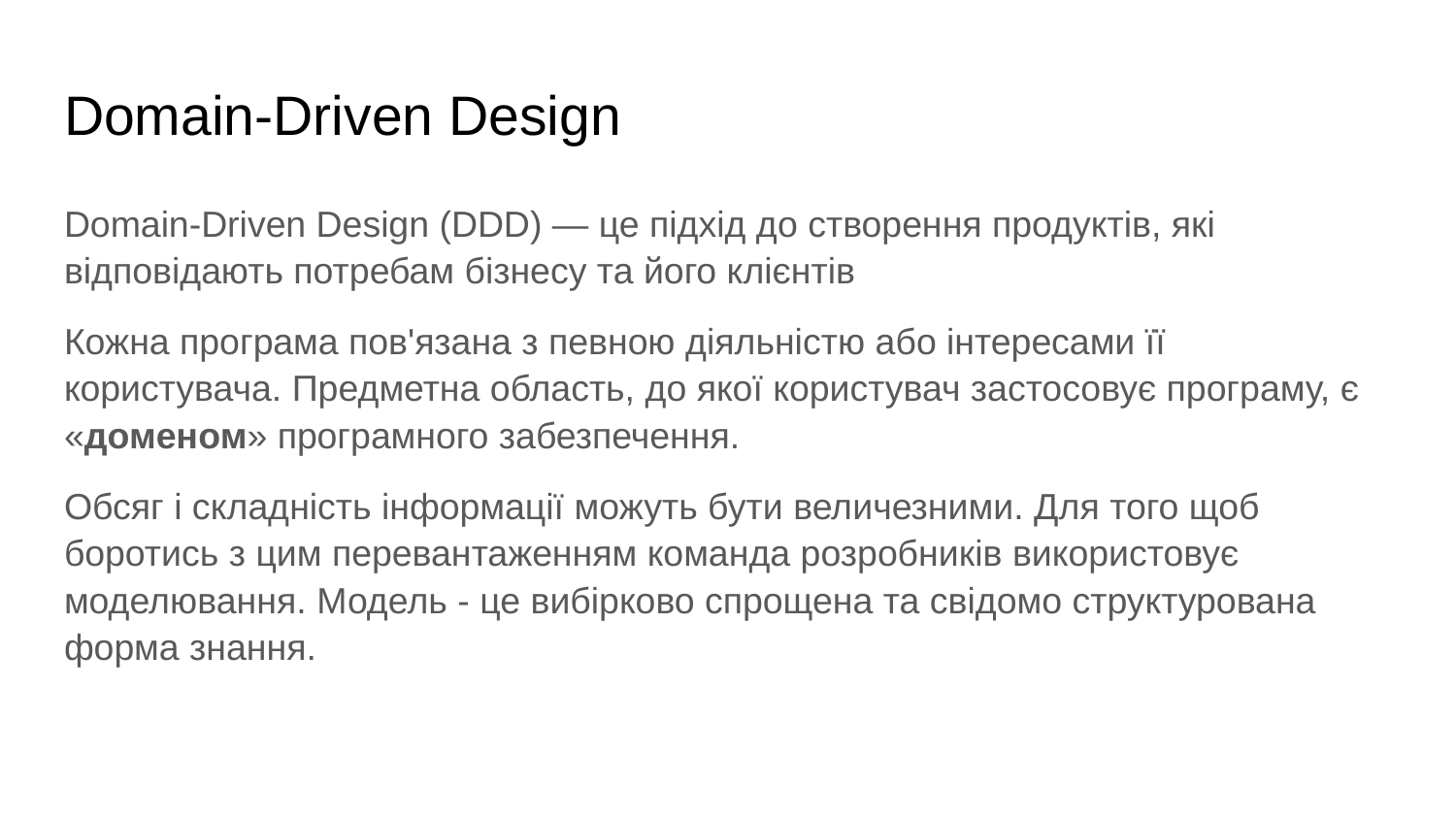

# Domain-Driven Design
Domain-Driven Design (DDD) — це підхід до створення продуктів, які відповідають потребам бізнесу та його клієнтів
Кожна програма пов'язана з певною діяльністю або інтересами її користувача. Предметна область, до якої користувач застосовує програму, є «доменом» програмного забезпечення.
Обсяг і складність інформації можуть бути величезними. Для того щоб боротись з цим перевантаженням команда розробників використовує моделювання. Модель - це вибірково спрощена та свідомо структурована форма знання.